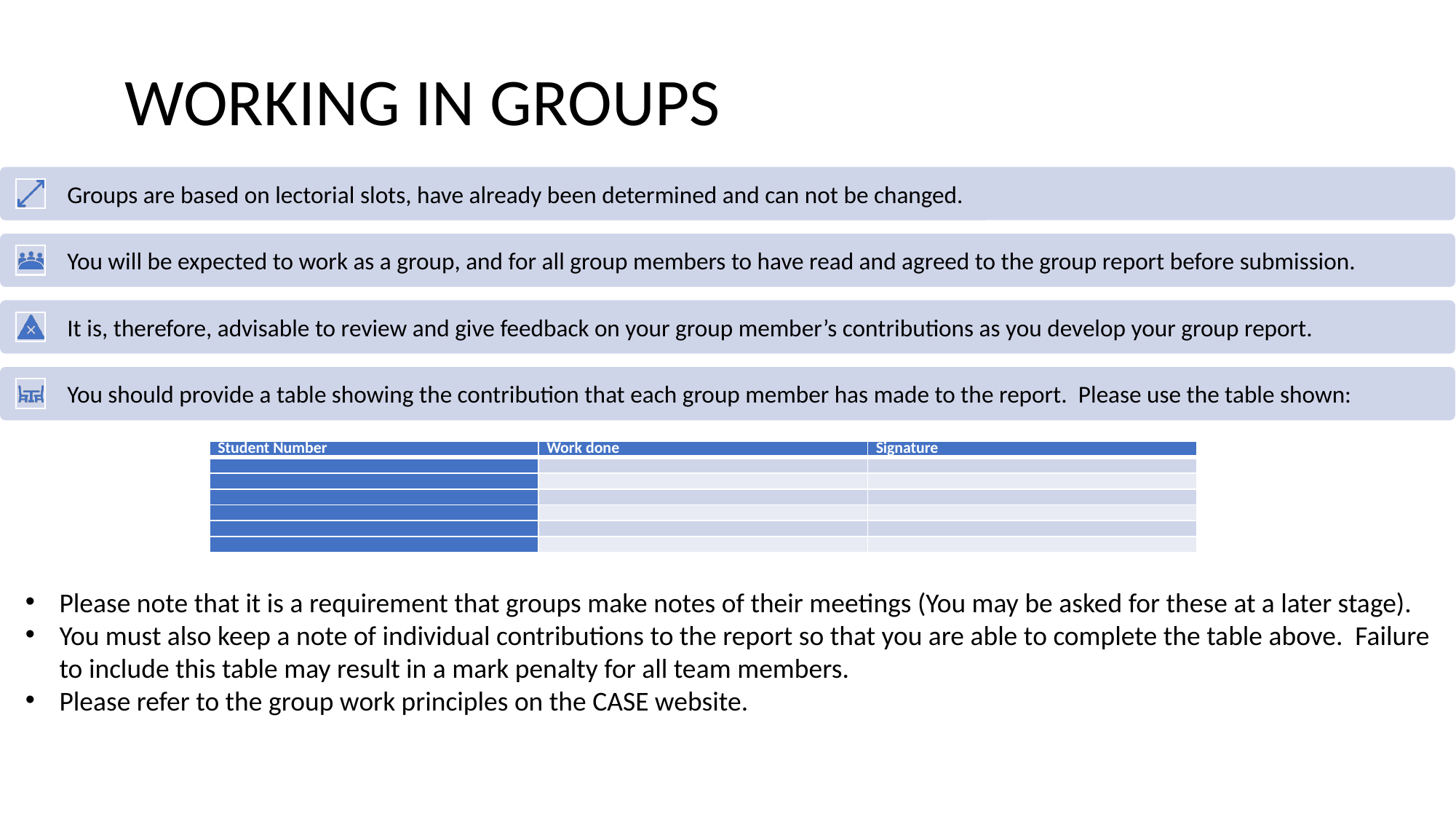

# WORKING IN GROUPS
Groups are based on lectorial slots, have already been determined and can not be changed.
You will be expected to work as a group, and for all group members to have read and agreed to the group report before submission.
It is, therefore, advisable to review and give feedback on your group member’s contributions as you develop your group report.
You should provide a table showing the contribution that each group member has made to the report.  Please use the table shown:
| Student Number | Work done | Signature |
| --- | --- | --- |
|  |  |  |
|  |  |  |
|  |  |  |
|  |  |  |
|  |  |  |
|  |  |  |
Please note that it is a requirement that groups make notes of their meetings (You may be asked for these at a later stage).
You must also keep a note of individual contributions to the report so that you are able to complete the table above.  Failure to include this table may result in a mark penalty for all team members.
Please refer to the group work principles on the CASE website.